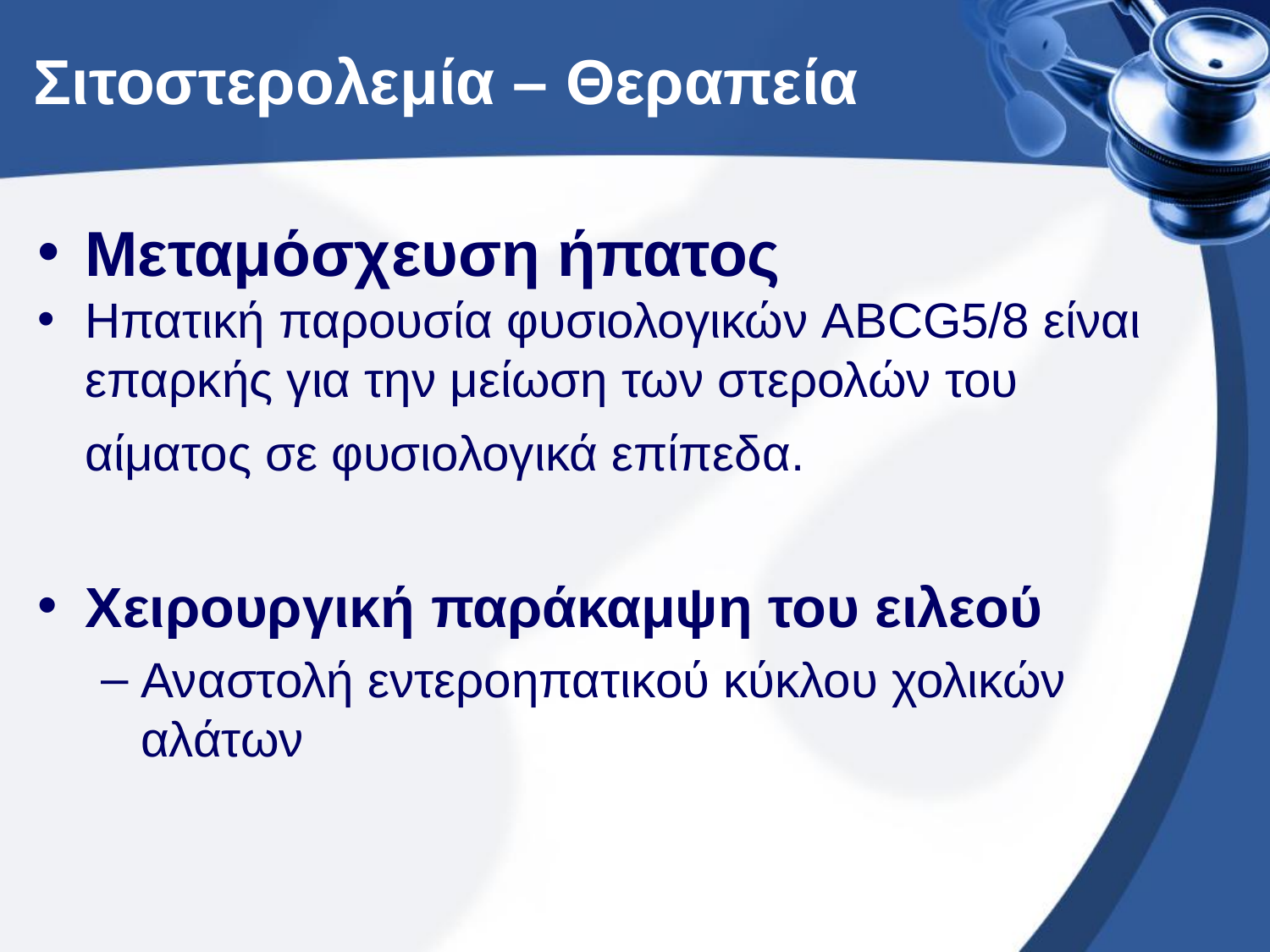

# Σιτοστερολεμία – Θεραπεία
Μεταμόσχευση ήπατος
Ηπατική παρουσία φυσιολογικών ABCG5/8 είναι επαρκής για την μείωση των στερολών του αίματος σε φυσιολογικά επίπεδα.

Χειρουργική παράκαμψη του ειλεού
Αναστολή εντεροηπατικού κύκλου χολικών αλάτων